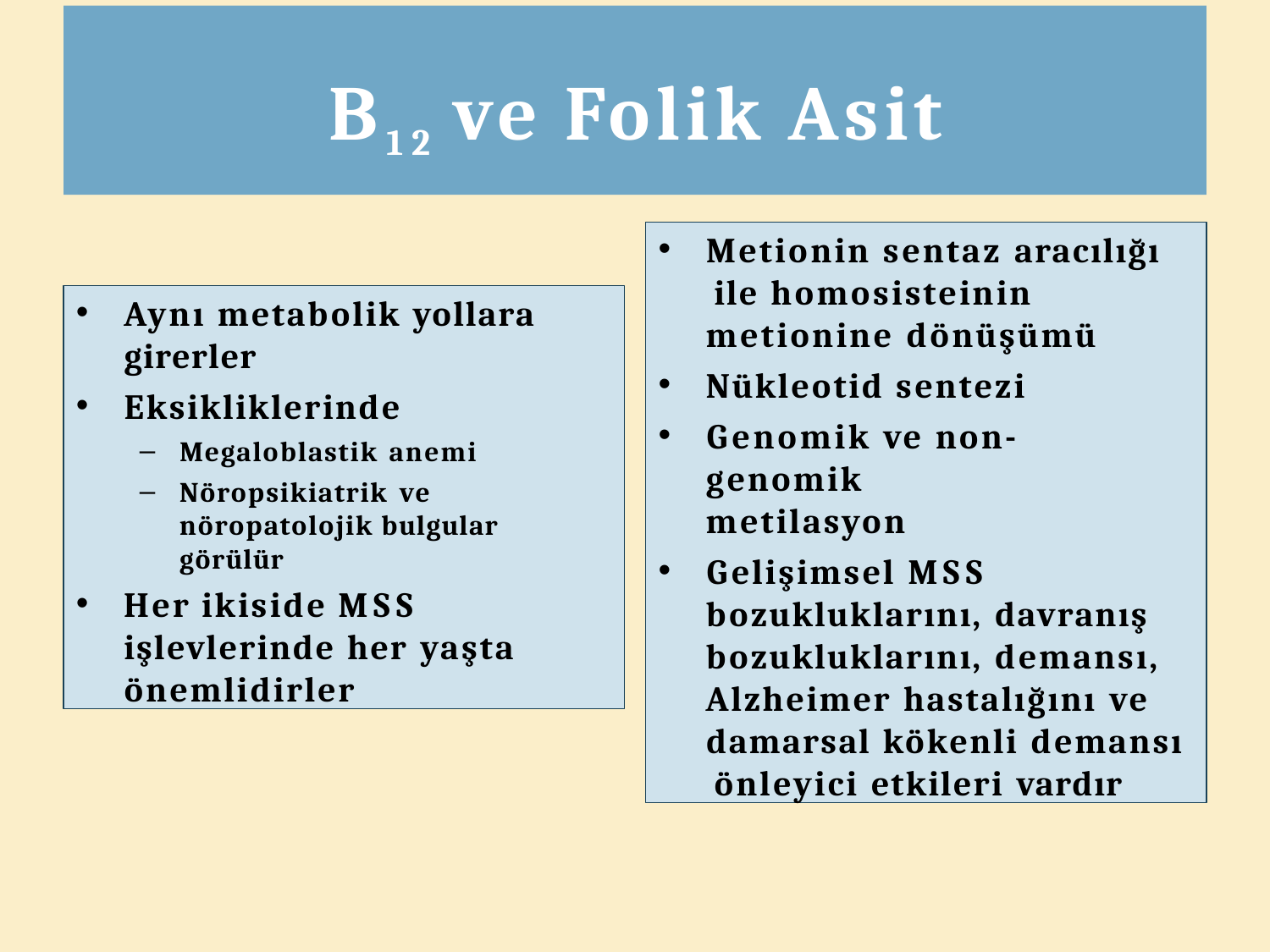

# B12 ve Folik Asit
Metionin sentaz aracılığı  ile homosisteinin  metionine dönüşümü
Nükleotid sentezi
Genomik ve non-genomik
metilasyon
Gelişimsel MSS  bozukluklarını, davranış  bozukluklarını, demansı,  Alzheimer hastalığını ve  damarsal kökenli demansı  önleyici etkileri vardır
Aynı metabolik yollara
girerler
Eksikliklerinde
Megaloblastik anemi
Nöropsikiatrik ve  nöropatolojik bulgular görülür
Her ikiside MSS işlevlerinde her yaşta  önemlidirler